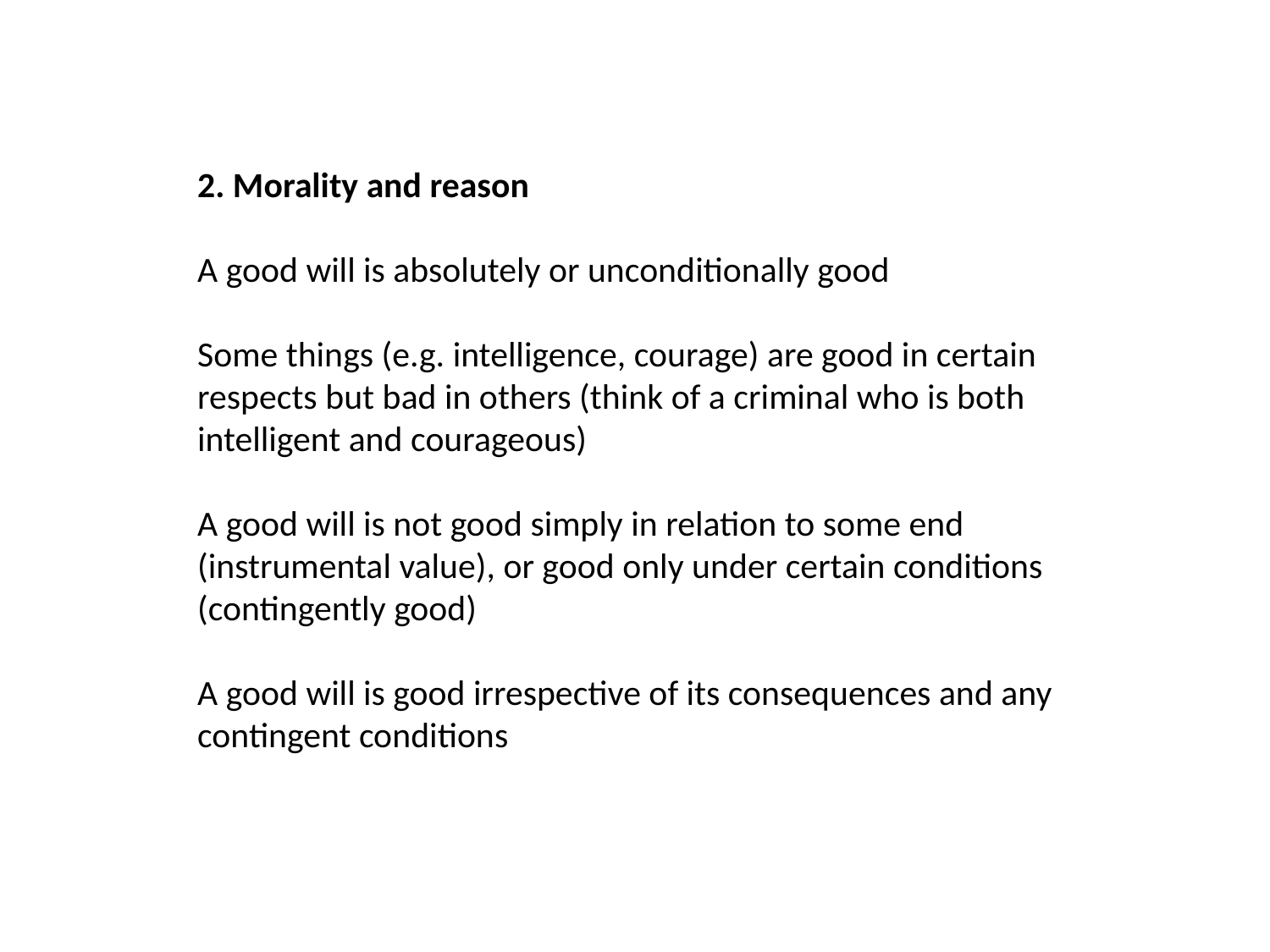

2. Morality and reason

A good will is absolutely or unconditionally good

Some things (e.g. intelligence, courage) are good in certain respects but bad in others (think of a criminal who is both intelligent and courageous)

A good will is not good simply in relation to some end (instrumental value), or good only under certain conditions (contingently good)

A good will is good irrespective of its consequences and any contingent conditions